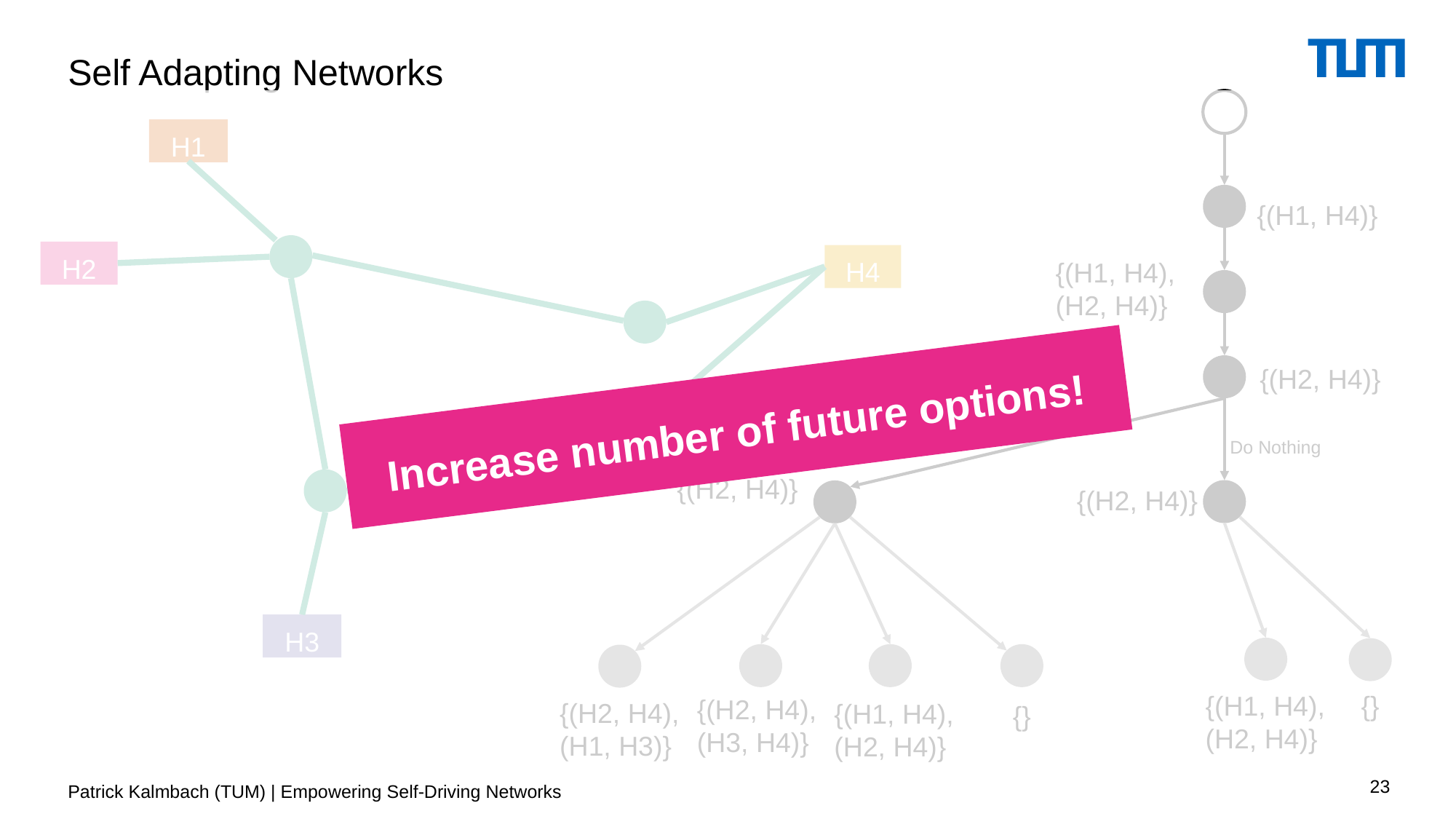

# Self Adapting Networks

H1

{(H1, H4)}

H2
H4
{(H1, H4), (H2, H4)}

{(H2, H4)}
Increase number of future options!

Re-Route
Do Nothing
{(H2, H4)}

{(H2, H4)}

H3

{(H1, H4), (H2, H4)}
{}

{(H2, H4),
(H3, H4)}
{(H2, H4),
(H1, H3)}
{(H1, H4), (H2, H4)}
{}
23